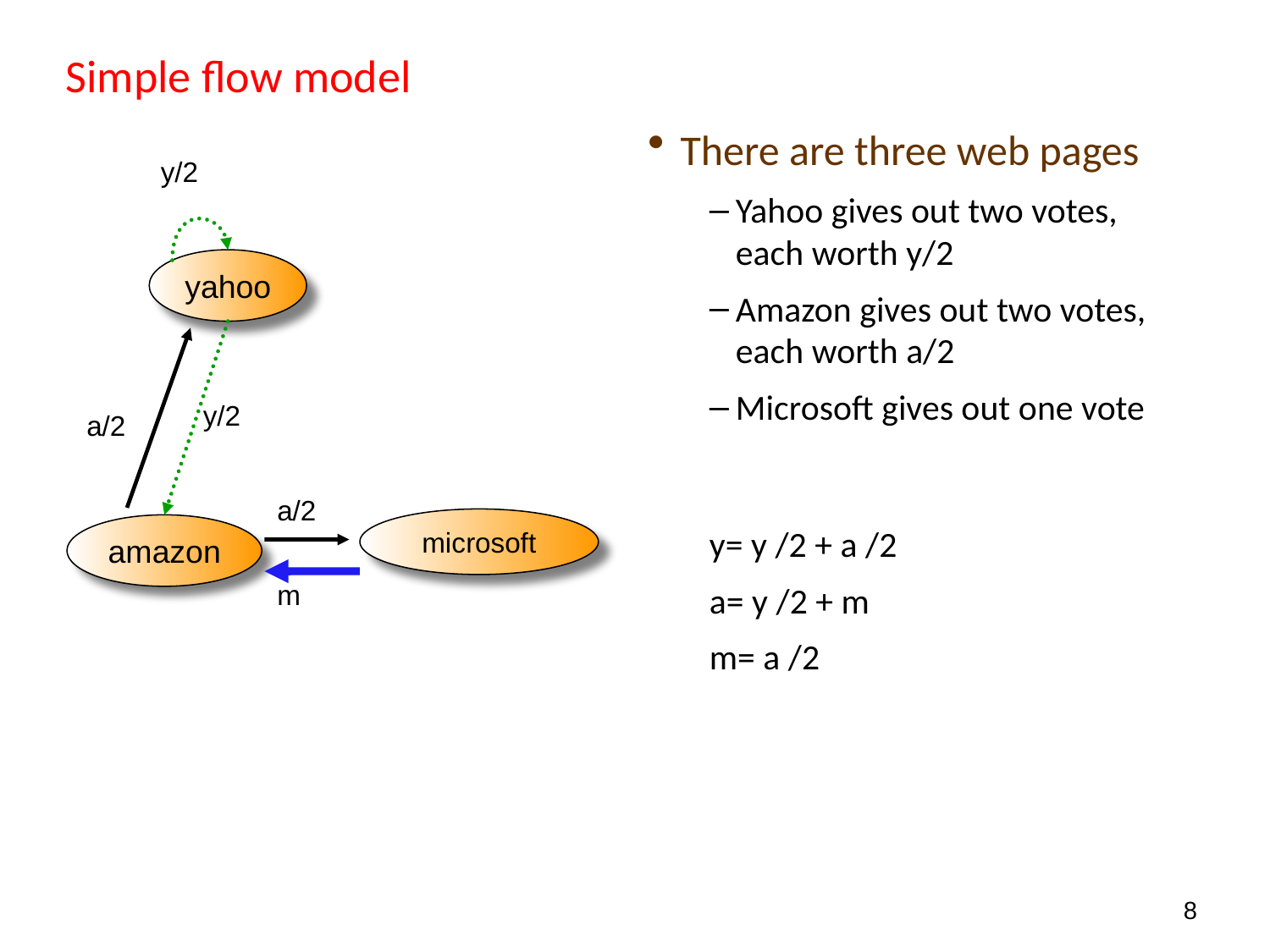

# Simple flow model
There are three web pages
Yahoo gives out two votes, each worth y/2
Amazon gives out two votes, each worth a/2
Microsoft gives out one vote

y= y /2 + a /2
a= y /2 + m
m= a /2
y/2
yahoo

y/2
a/2
a/2
microsoft
amazon

m
8